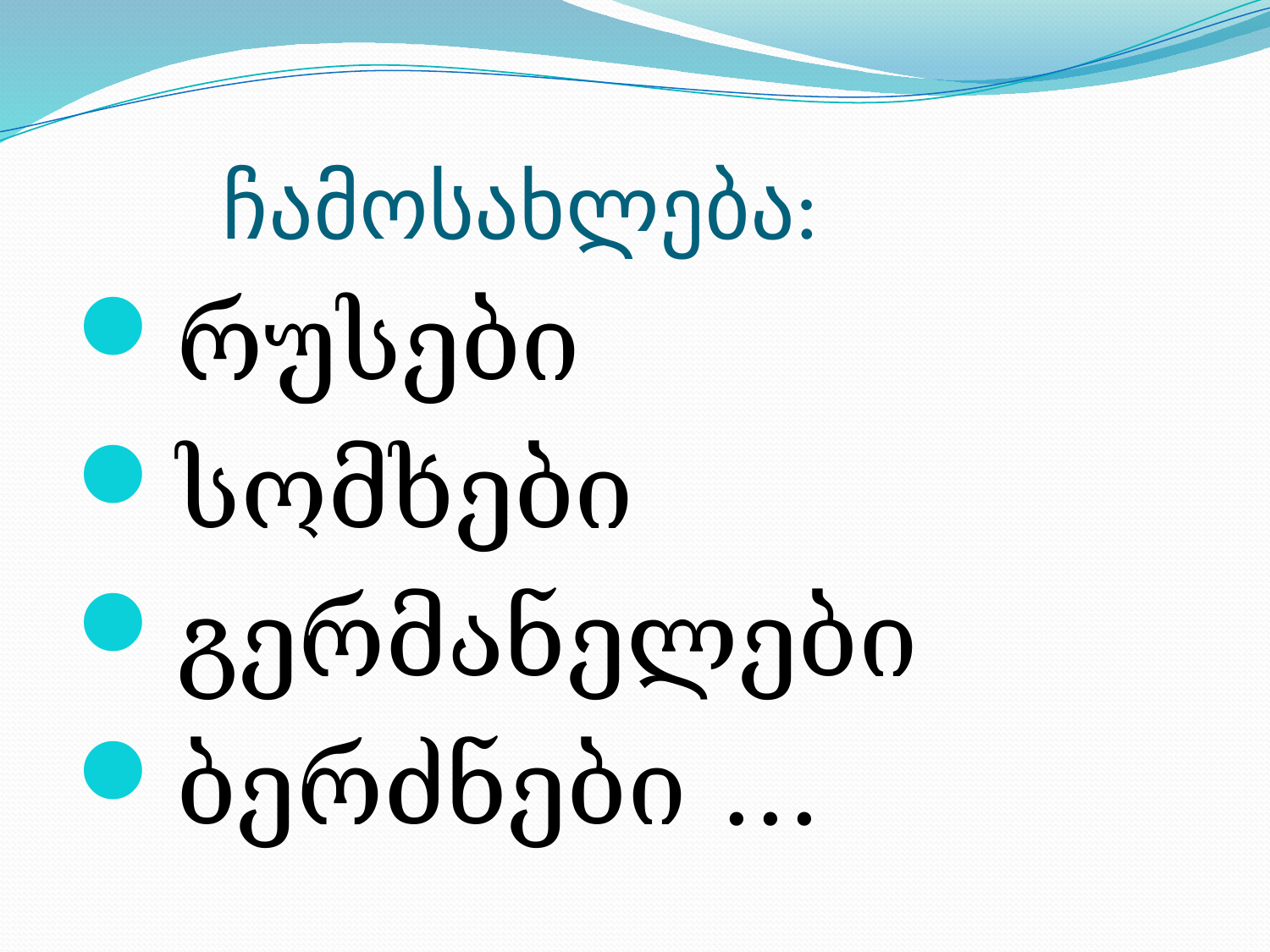

# ჩამოსახლება:
რუსები
სომხები
გერმანელები
ბერძნები ...